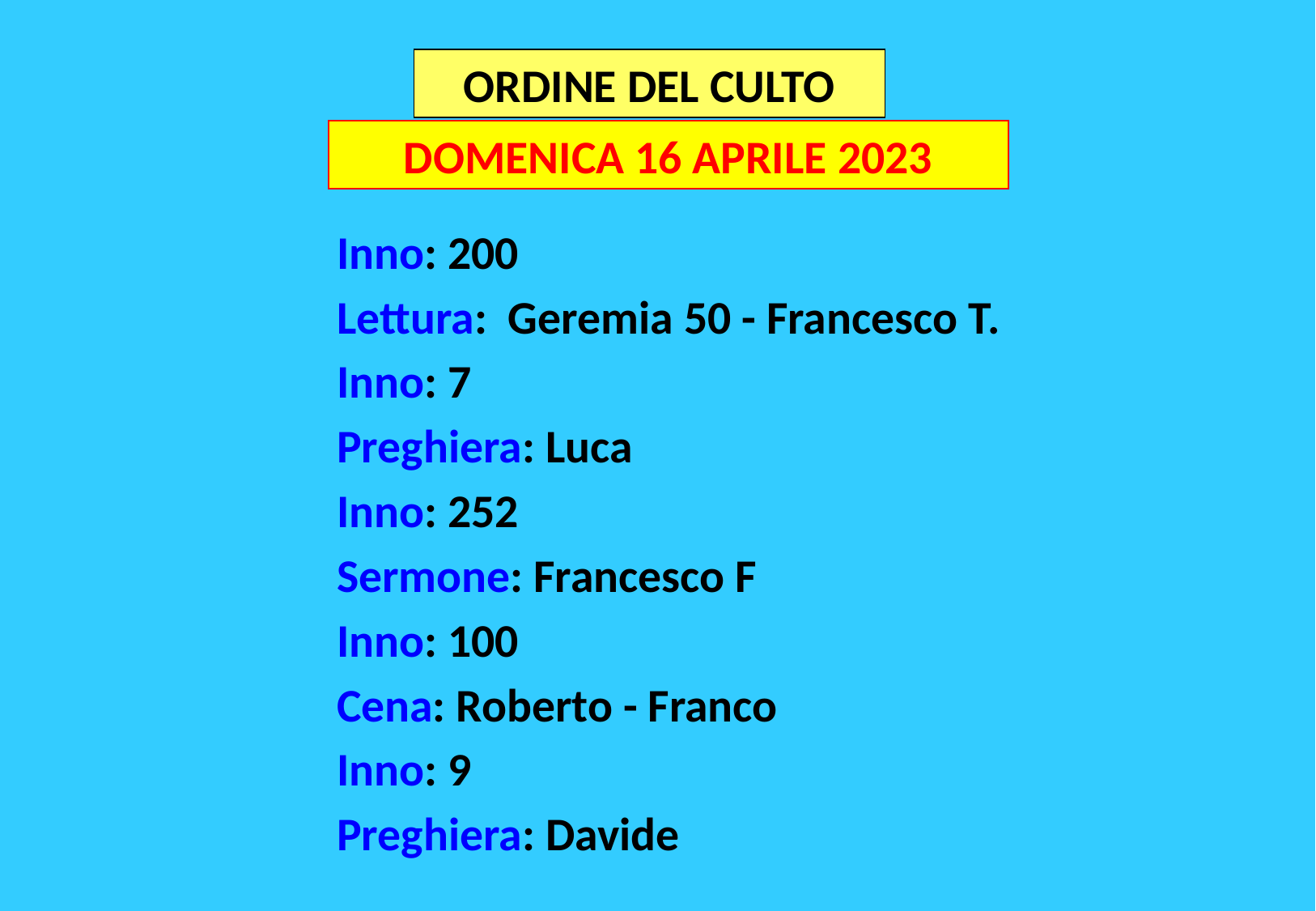

ORDINE DEL CULTO
DOMENICA 16 APRILE 2023
Inno: 200
Lettura:  Geremia 50 - Francesco T.
Inno: 7
Preghiera: Luca
Inno: 252
Sermone: Francesco F
Inno: 100
Cena: Roberto - Franco
Inno: 9
Preghiera: Davide